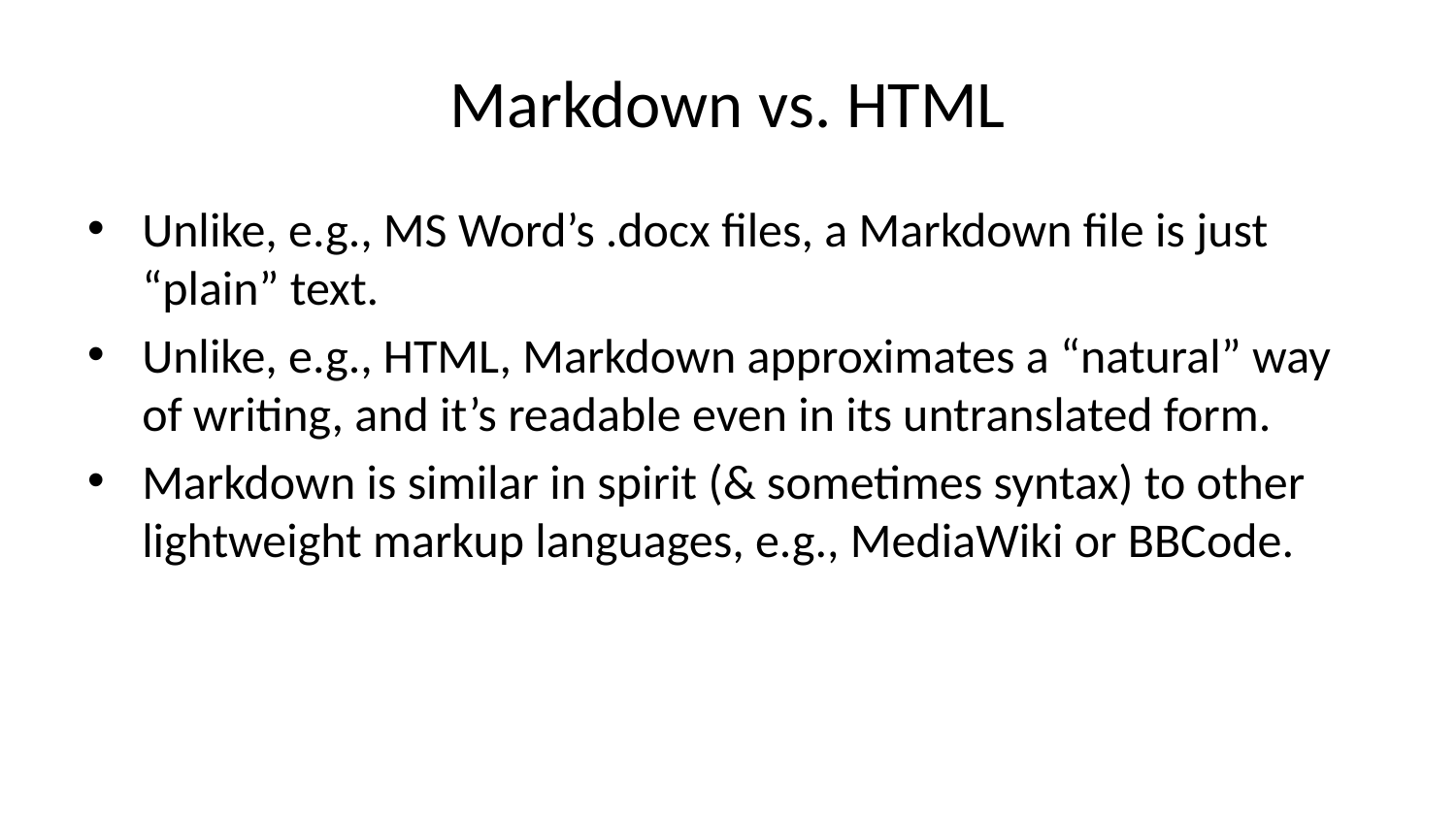

# Markdown vs. HTML
Unlike, e.g., MS Word’s .docx files, a Markdown file is just “plain” text.
Unlike, e.g., HTML, Markdown approximates a “natural” way of writing, and it’s readable even in its untranslated form.
Markdown is similar in spirit (& sometimes syntax) to other lightweight markup languages, e.g., MediaWiki or BBCode.